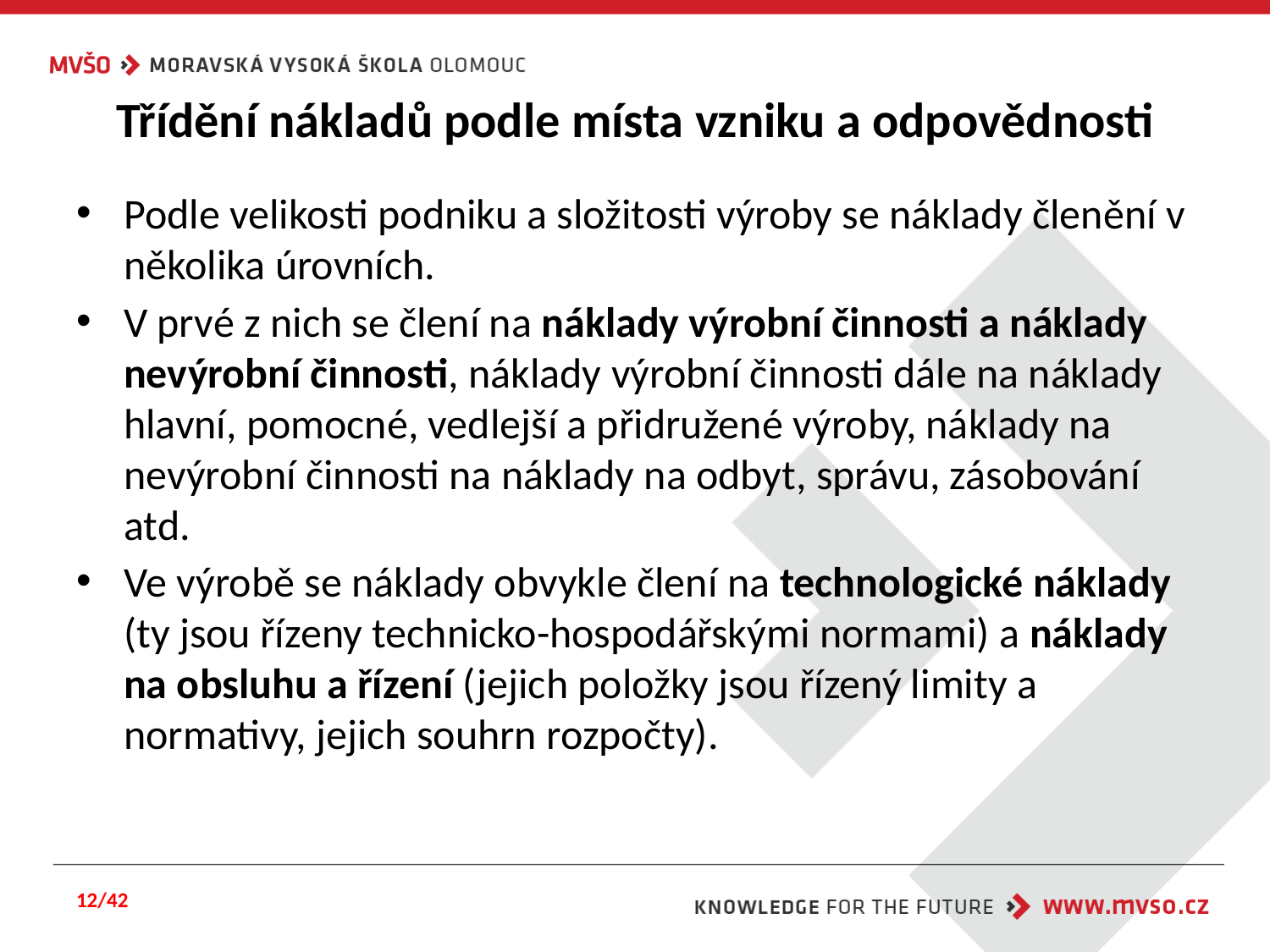

# Třídění nákladů podle místa vzniku a odpovědnosti
Podle velikosti podniku a složitosti výroby se náklady členění v několika úrovních.
V prvé z nich se člení na náklady výrobní činnosti a náklady nevýrobní činnosti, náklady výrobní činnosti dále na náklady hlavní, pomocné, vedlejší a přidružené výroby, náklady na nevýrobní činnosti na náklady na odbyt, správu, zásobování atd.
Ve výrobě se náklady obvykle člení na technologické náklady (ty jsou řízeny technicko-hospodářskými normami) a náklady na obsluhu a řízení (jejich položky jsou řízený limity a normativy, jejich souhrn rozpočty).
12/42